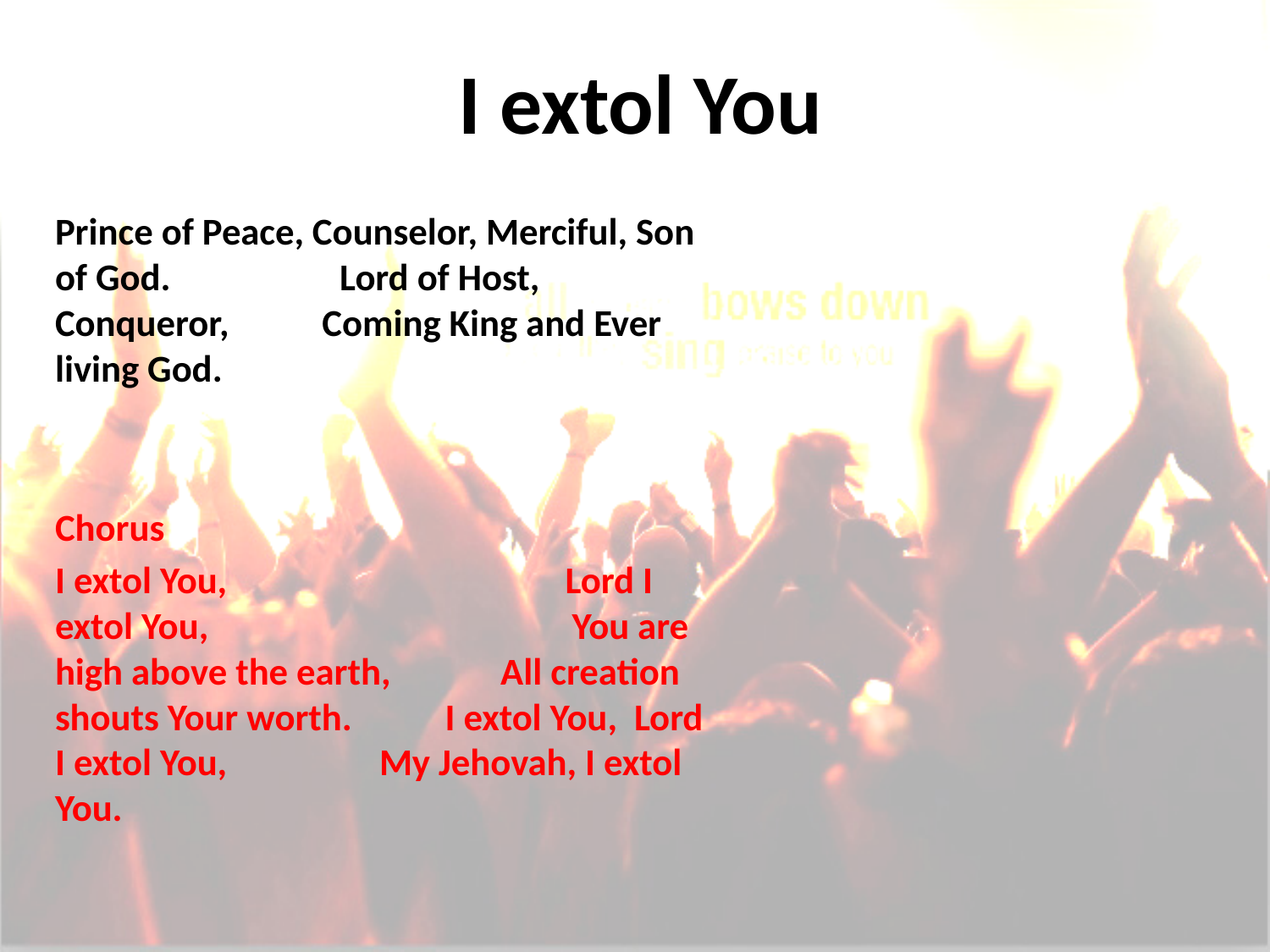

# I extol You
Prince of Peace, Counselor, Merciful, Son of God.                    Lord of Host, Conqueror,           Coming King and Ever living God.

Chorus
I extol You,                                        Lord I extol You,                                           You are high above the earth,             All creation shouts Your worth.           I extol You,  Lord I extol You,                  My Jehovah, I extol You.